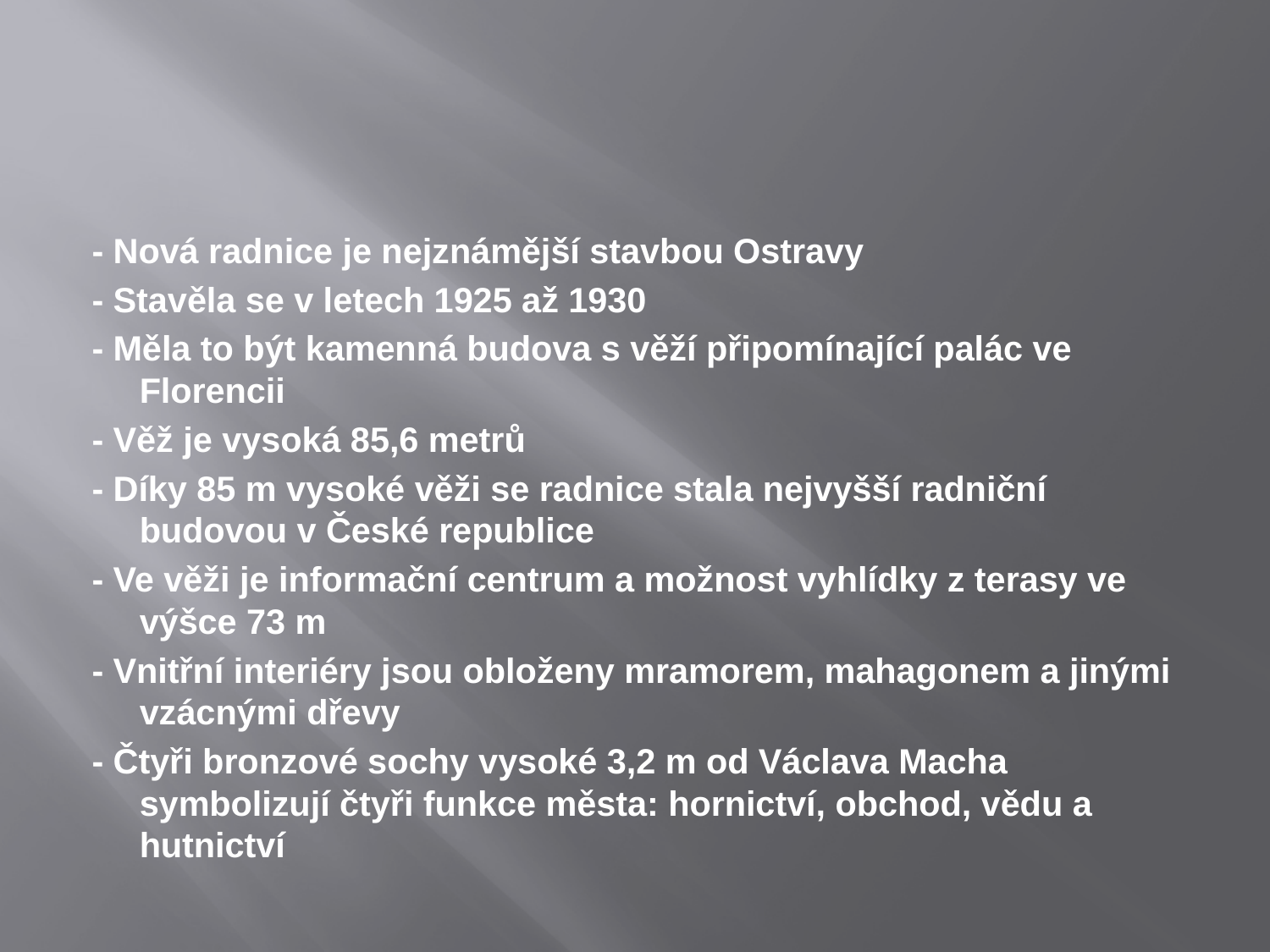

#
- Nová radnice je nejznámější stavbou Ostravy
- Stavěla se v letech 1925 až 1930
- Měla to být kamenná budova s věží připomínající palác ve Florencii
- Věž je vysoká 85,6 metrů
- Díky 85 m vysoké věži se radnice stala nejvyšší radniční budovou v České republice
- Ve věži je informační centrum a možnost vyhlídky z terasy ve výšce 73 m
- Vnitřní interiéry jsou obloženy mramorem, mahagonem a jinými vzácnými dřevy
- Čtyři bronzové sochy vysoké 3,2 m od Václava Macha symbolizují čtyři funkce města: hornictví, obchod, vědu a hutnictví